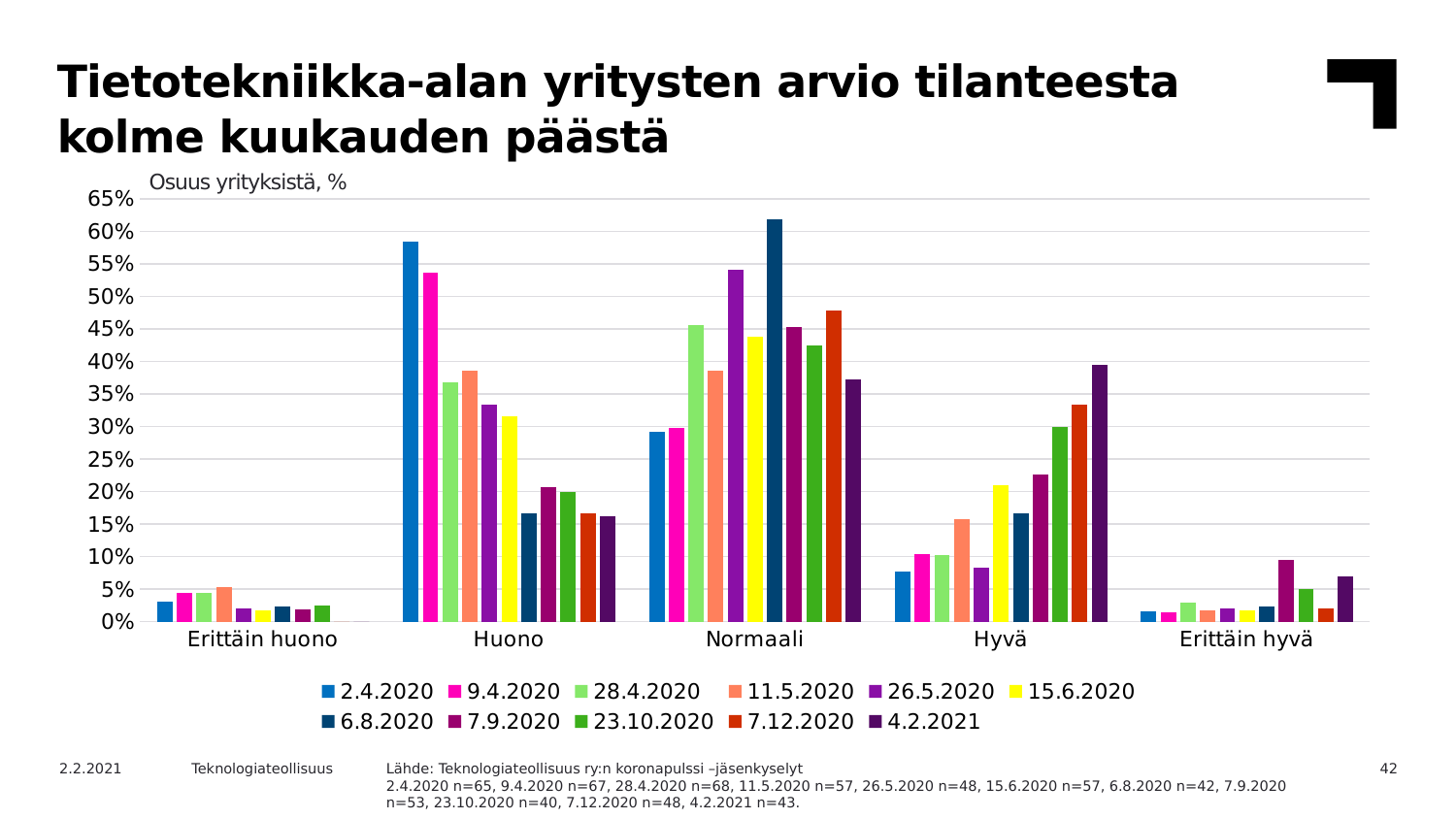

Tietotekniikka-alan yritysten arvio tilanteesta kolme kuukauden päästä
Osuus yrityksistä, %

### Chart

| Category | 2.4.2020 | 9.4.2020 | 28.4.2020 | 11.5.2020 | 26.5.2020 | 15.6.2020 | 6.8.2020 | 7.9.2020 | 23.10.2020 | 7.12.2020 | 4.2.2021 |
|---|---|---|---|---|---|---|---|---|---|---|---|
| Erittäin huono | 0.03076923076923077 | 0.04477611940298507 | 0.04411764705882353 | 0.05263157894736842 | 0.020833333333333332 | 0.017543859649122806 | 0.023809523809523808 | 0.018867924528301886 | 0.025 | 0.0 | 0.0 |
| Huono | 0.5846153846153846 | 0.5373134328358209 | 0.36764705882352944 | 0.38596491228070173 | 0.3333333333333333 | 0.3157894736842105 | 0.16666666666666666 | 0.20754716981132076 | 0.2 | 0.16666666666666666 | 0.16279069767441862 |
| Normaali | 0.2923076923076923 | 0.29850746268656714 | 0.45588235294117646 | 0.38596491228070173 | 0.5416666666666666 | 0.43859649122807015 | 0.6190476190476191 | 0.4528301886792453 | 0.425 | 0.4791666666666667 | 0.37209302325581395 |
| Hyvä | 0.07692307692307693 | 0.1044776119402985 | 0.10294117647058823 | 0.15789473684210525 | 0.08333333333333333 | 0.21052631578947367 | 0.16666666666666666 | 0.22641509433962265 | 0.3 | 0.3333333333333333 | 0.3953488372093023 |
| Erittäin hyvä | 0.015384615384615385 | 0.014925373134328358 | 0.029411764705882353 | 0.017543859649122806 | 0.020833333333333332 | 0.017543859649122806 | 0.023809523809523808 | 0.09433962264150944 | 0.05 | 0.020833333333333332 | 0.06976744186046512 |
Lähde: Teknologiateollisuus ry:n koronapulssi –jäsenkyselyt
2.4.2020 n=65, 9.4.2020 n=67, 28.4.2020 n=68, 11.5.2020 n=57, 26.5.2020 n=48, 15.6.2020 n=57, 6.8.2020 n=42, 7.9.2020 n=53, 23.10.2020 n=40, 7.12.2020 n=48, 4.2.2021 n=43.
2.2.2021
Teknologiateollisuus
42